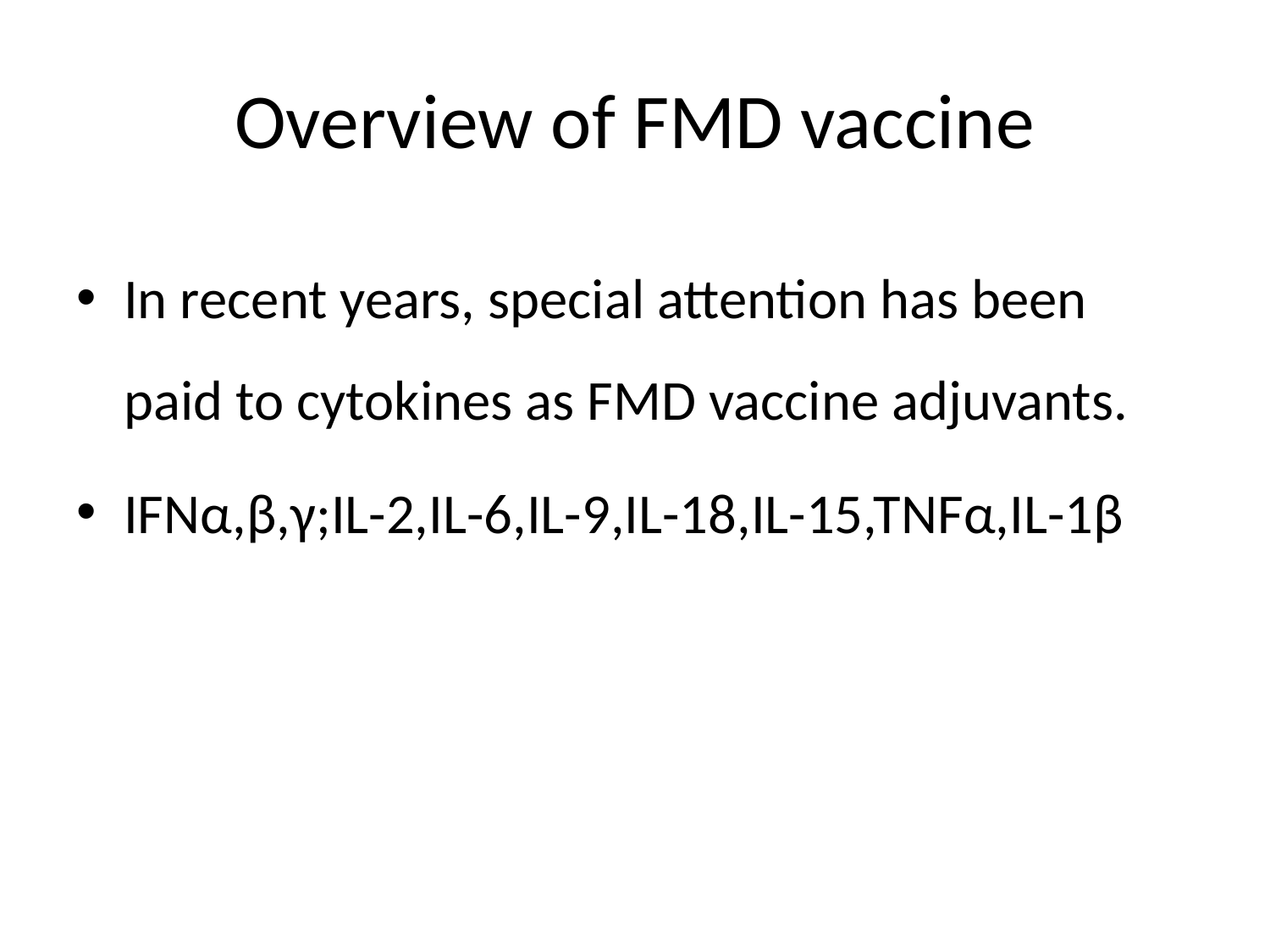

# Overview of FMD vaccine
In recent years, special attention has been paid to cytokines as FMD vaccine adjuvants.
IFNα,β,γ;IL-2,IL-6,IL-9,IL-18,IL-15,TNFα,IL-1β